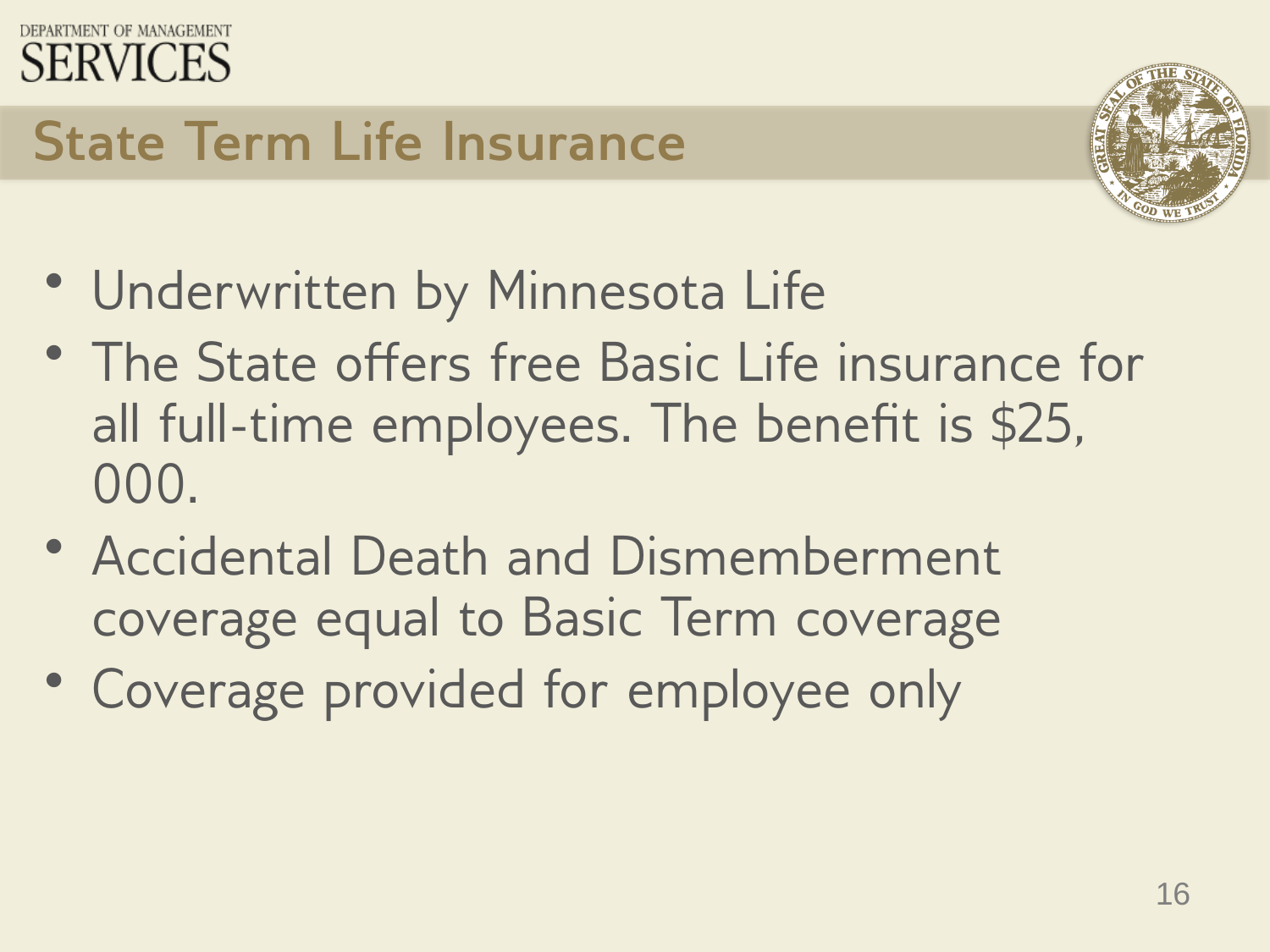

# State Term Life Insurance
Underwritten by Minnesota Life
The State offers free Basic Life insurance for all full-time employees. The benefit is $25, 000.
Accidental Death and Dismemberment coverage equal to Basic Term coverage
Coverage provided for employee only